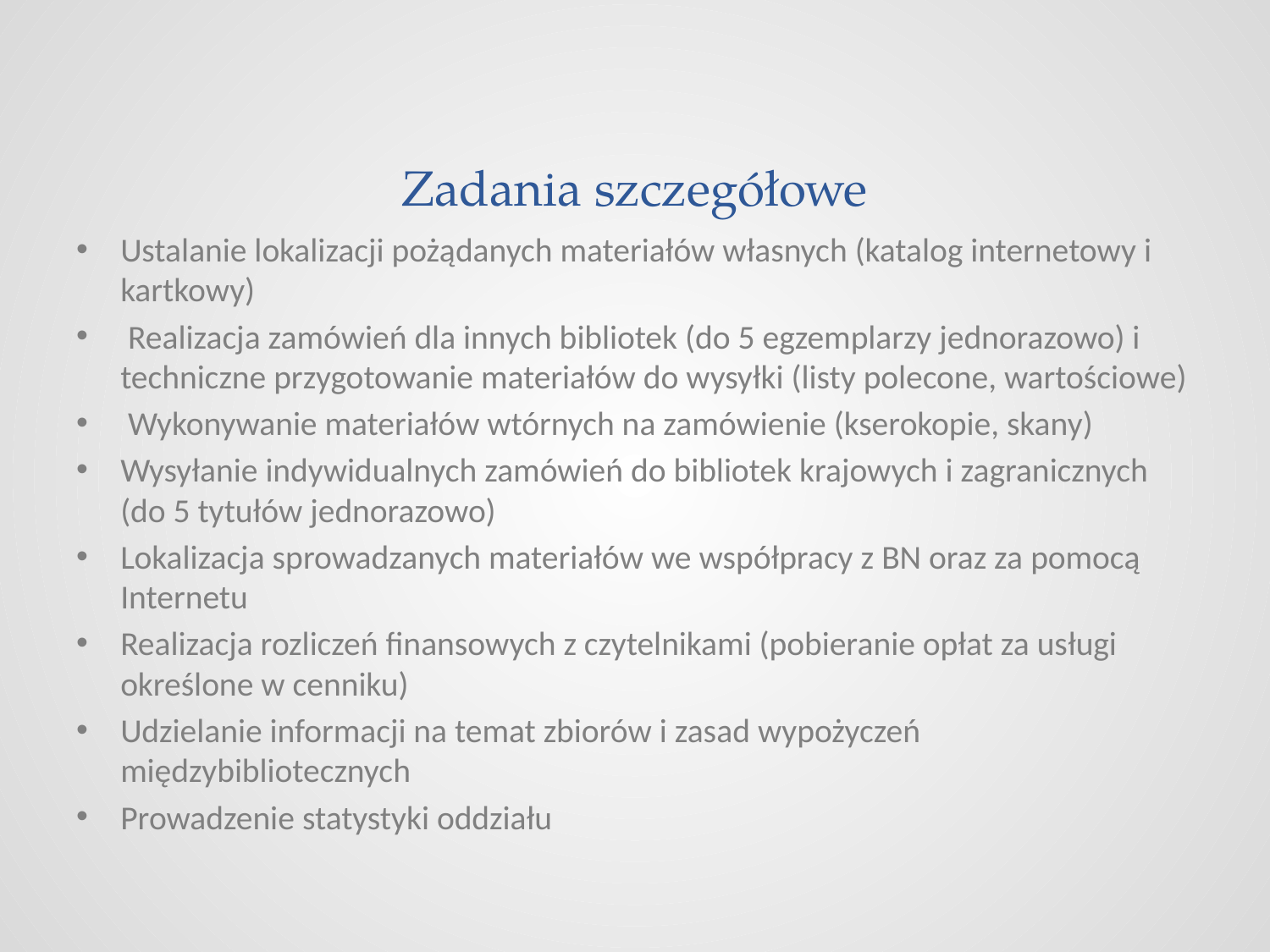

# Zadania szczegółowe
Ustalanie lokalizacji pożądanych materiałów własnych (katalog internetowy i kartkowy)
 Realizacja zamówień dla innych bibliotek (do 5 egzemplarzy jednorazowo) i techniczne przygotowanie materiałów do wysyłki (listy polecone, wartościowe)
 Wykonywanie materiałów wtórnych na zamówienie (kserokopie, skany)
Wysyłanie indywidualnych zamówień do bibliotek krajowych i zagranicznych (do 5 tytułów jednorazowo)
Lokalizacja sprowadzanych materiałów we współpracy z BN oraz za pomocą Internetu
Realizacja rozliczeń finansowych z czytelnikami (pobieranie opłat za usługi określone w cenniku)
Udzielanie informacji na temat zbiorów i zasad wypożyczeń międzybibliotecznych
Prowadzenie statystyki oddziału